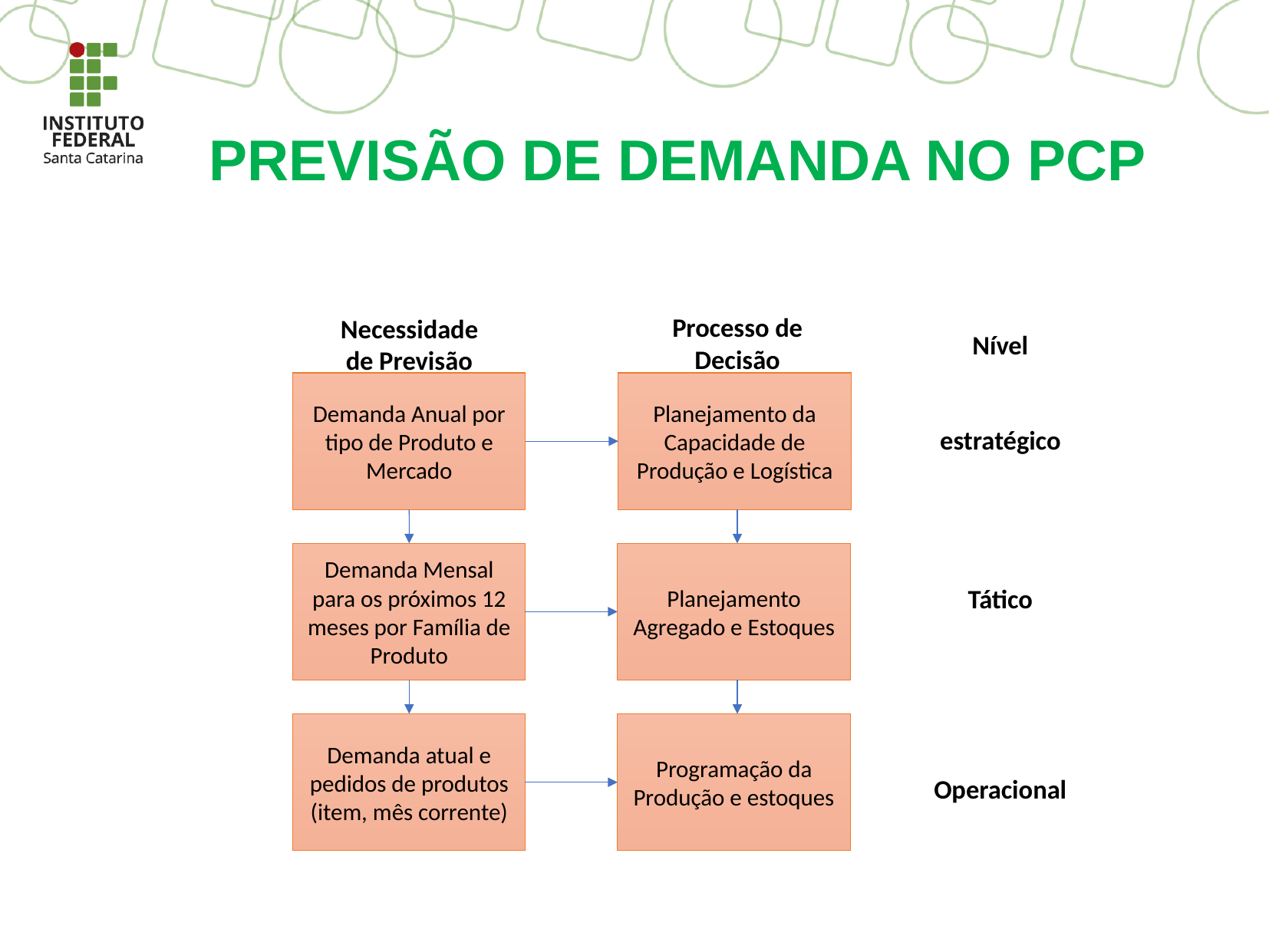

# PREVISÃO DE DEMANDA NO PCP
Processo de Decisão
Necessidade de Previsão
Nível

estratégico

Tático

Operacional
Demanda Anual por tipo de Produto e Mercado
Planejamento da Capacidade de Produção e Logística
Demanda Mensal para os próximos 12 meses por Família de Produto
Planejamento Agregado e Estoques
Demanda atual e pedidos de produtos (item, mês corrente)
Programação da Produção e estoques